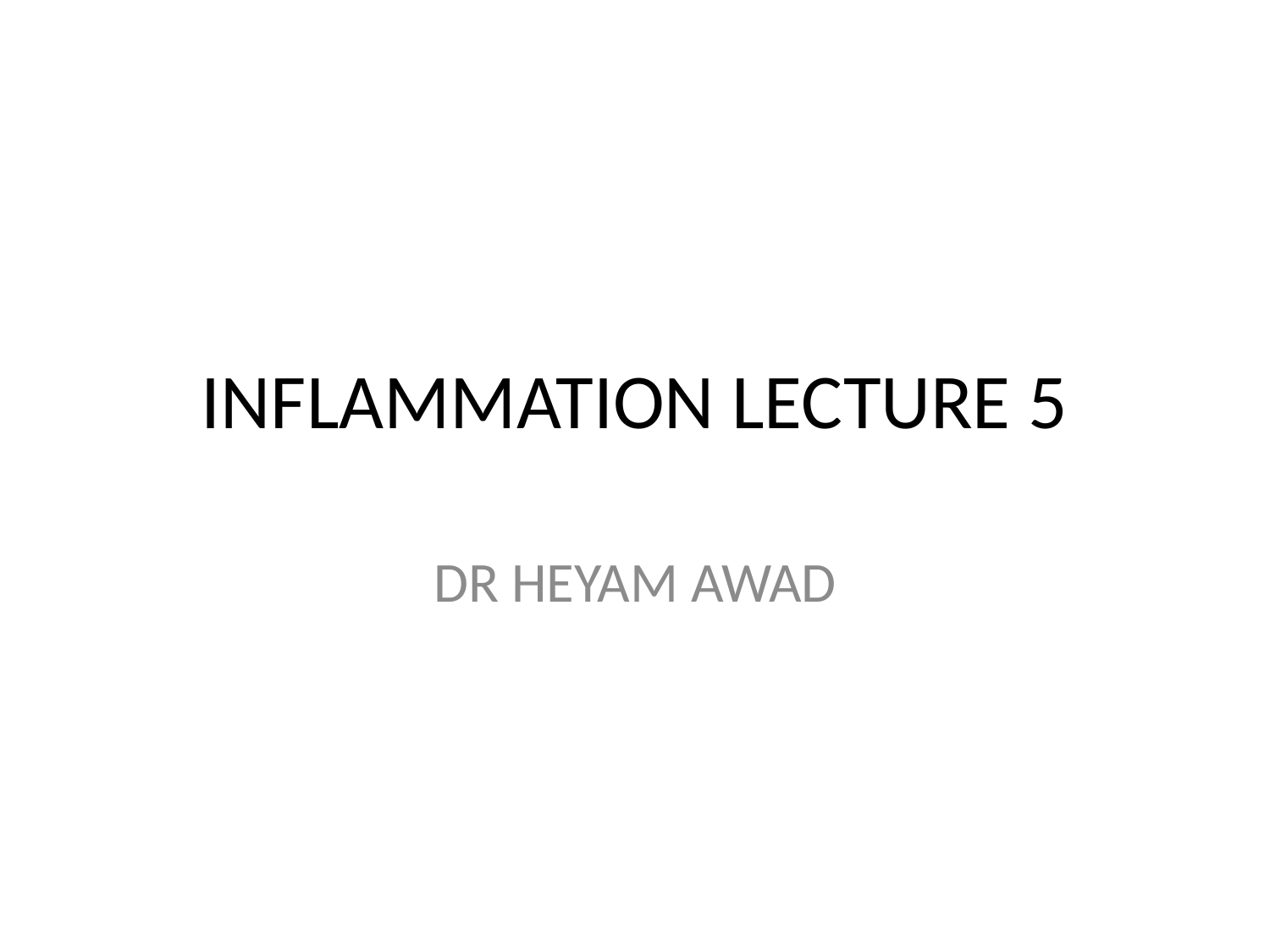

# INFLAMMATION LECTURE 5
DR HEYAM AWAD